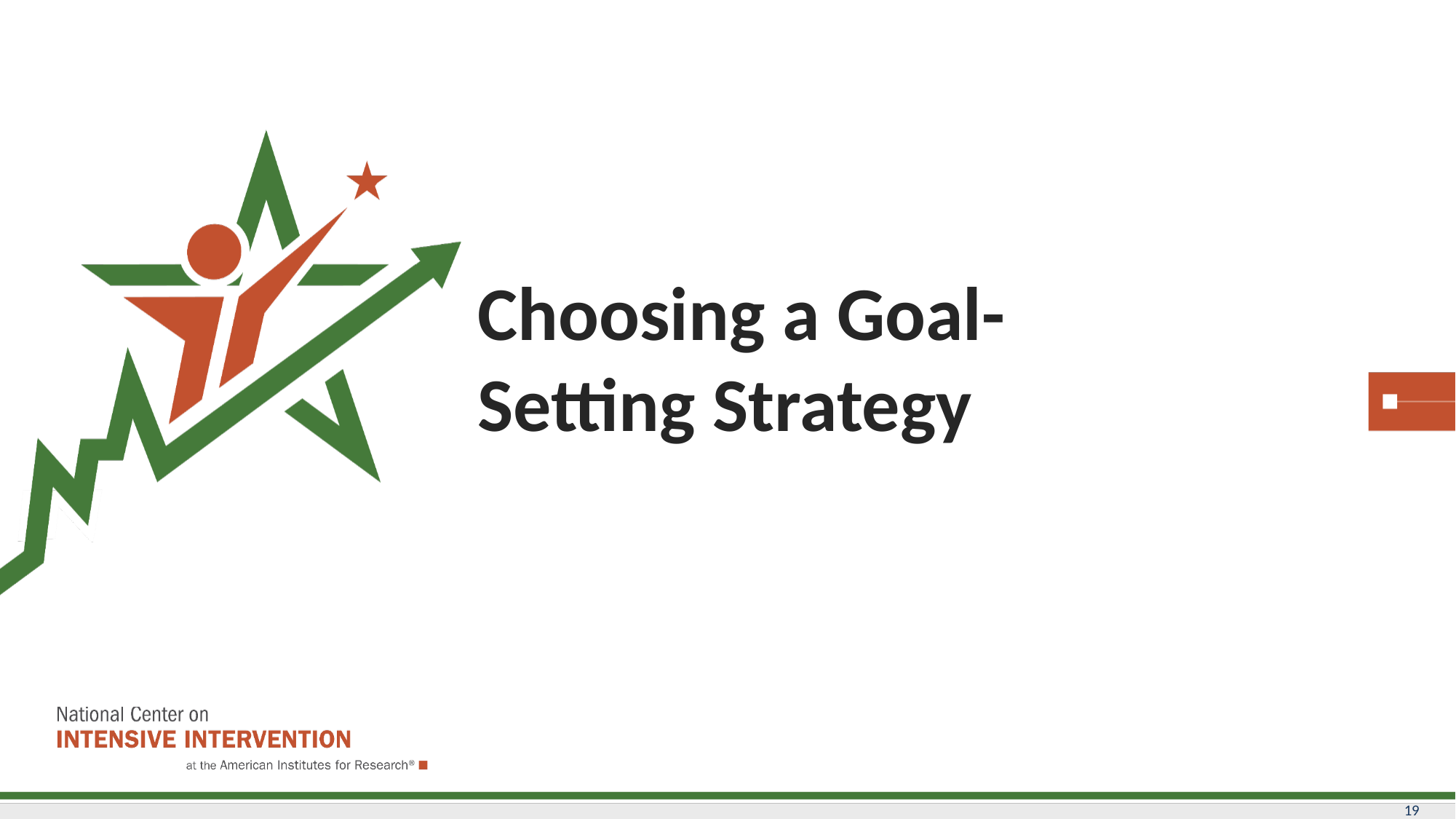

# Choosing a Goal- Setting Strategy
19